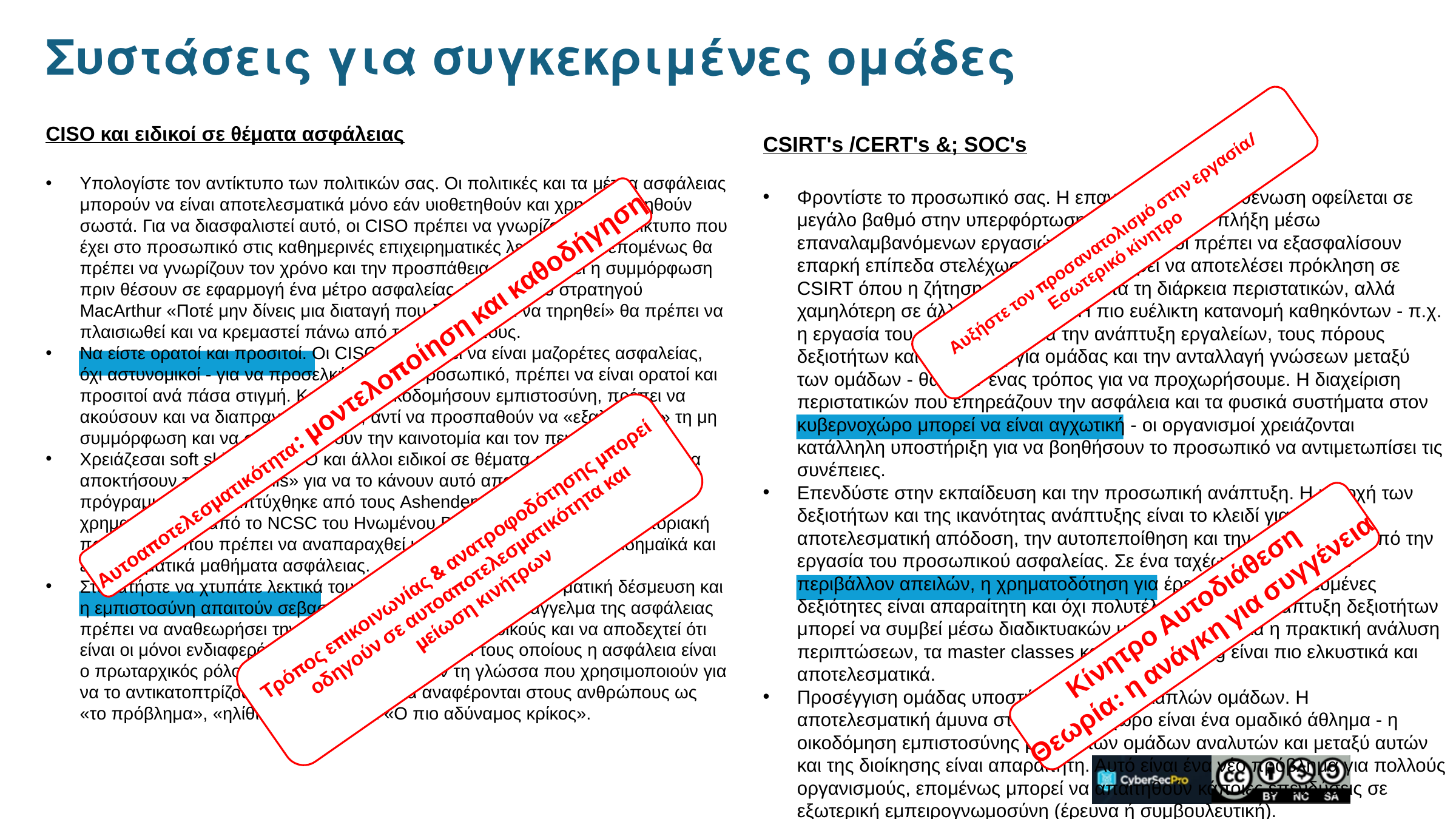

# Συστάσεις για συγκεκριμένες ομάδες
CISO και ειδικοί σε θέματα ασφάλειας

Υπολογίστε τον αντίκτυπο των πολιτικών σας. Οι πολιτικές και τα μέτρα ασφάλειας μπορούν να είναι αποτελεσματικά μόνο εάν υιοθετηθούν και χρησιμοποιηθούν σωστά. Για να διασφαλιστεί αυτό, οι CISO πρέπει να γνωρίζουν τον αντίκτυπο που έχει στο προσωπικό στις καθημερινές επιχειρηματικές λειτουργίες - επομένως θα πρέπει να γνωρίζουν τον χρόνο και την προσπάθεια που απαιτεί η συμμόρφωση πριν θέσουν σε εφαρμογή ένα μέτρο ασφαλείας. Η ρήση του στρατηγού MacArthur «Ποτέ μην δίνεις μια διαταγή που δεν μπορεί να τηρηθεί» θα πρέπει να πλαισιωθεί και να κρεμαστεί πάνω από το γραφείο τους.
Να είστε ορατοί και προσιτοί. Οι CISO θα πρέπει να είναι μαζορέτες ασφαλείας, όχι αστυνομικοί - για να προσελκύσουν το προσωπικό, πρέπει να είναι ορατοί και προσιτοί ανά πάσα στιγμή. Και για να οικοδομήσουν εμπιστοσύνη, πρέπει να ακούσουν και να διαπραγματευτούν, αντί να προσπαθούν να «εξαλείψουν» τη μη συμμόρφωση και να στραγγαλίσουν την καινοτομία και τον πειραματισμό.
Χρειάζεσαι soft skills. Οι CISO και άλλοι ειδικοί σε θέματα ασφάλειας πρέπει να αποκτήσουν τις «soft skills» για να το κάνουν αυτό αποτελεσματικά. Το πρόγραμμα που αναπτύχθηκε από τους Ashenden & Lawrence (2016) με χρηματοδότηση από το NCSC του Ηνωμένου Βασιλείου είναι μια πρωτοποριακή προσπάθεια που πρέπει να αναπαραχθεί και να ενσωματωθεί σε ακαδημαϊκά και επαγγελματικά μαθήματα ασφάλειας.
Σταματήστε να χτυπάτε λεκτικά τους ανθρώπους. Η αποτελεσματική δέσμευση και η εμπιστοσύνη απαιτούν σεβασμό για τους άλλους. Το επάγγελμα της ασφάλειας πρέπει να αναθεωρήσει την οπτική του για τους μη ειδικούς και να αποδεχτεί ότι είναι οι μόνοι ενδιαφερόμενοι στο οικοσύστημα για τους οποίους η ασφάλεια είναι ο πρωταρχικός ρόλος. Και πρέπει να αλλάξουν τη γλώσσα που χρησιμοποιούν για να το αντικατοπτρίζουν αυτό - όχι πλέον να αναφέρονται στους ανθρώπους ως «το πρόβλημα», «ηλίθιοι χρήστες» και «Ο πιο αδύναμος κρίκος».
CSIRT's /CERT's &; SOC's

Φροντίστε το προσωπικό σας. Η επαγγελματική εξουθένωση οφείλεται σε μεγάλο βαθμό στην υπερφόρτωση, αλλά και στην πλήξη μέσω επαναλαμβανόμενων εργασιών. Οι οργανισμοί πρέπει να εξασφαλίσουν επαρκή επίπεδα στελέχωσης - αυτό μπορεί να αποτελέσει πρόκληση σε CSIRT όπου η ζήτηση είναι υψηλή κατά τη διάρκεια περιστατικών, αλλά χαμηλότερη σε άλλες περιόδους. Η πιο ευέλικτη κατανομή καθηκόντων - π.χ. η εργασία του προσωπικού για την ανάπτυξη εργαλείων, τους πόρους δεξιοτήτων και τη δημιουργία ομάδας και την ανταλλαγή γνώσεων μεταξύ των ομάδων - θα ήταν ένας τρόπος για να προχωρήσουμε. Η διαχείριση περιστατικών που επηρεάζουν την ασφάλεια και τα φυσικά συστήματα στον κυβερνοχώρο μπορεί να είναι αγχωτική - οι οργανισμοί χρειάζονται κατάλληλη υποστήριξη για να βοηθήσουν το προσωπικό να αντιμετωπίσει τις συνέπειες.
Επενδύστε στην εκπαίδευση και την προσωπική ανάπτυξη. Η κατοχή των δεξιοτήτων και της ικανότητας ανάπτυξης είναι το κλειδί για την αποτελεσματική απόδοση, την αυτοπεποίθηση και την ικανοποίηση από την εργασία του προσωπικού ασφαλείας. Σε ένα ταχέως εξελισσόμενο περιβάλλον απειλών, η χρηματοδότηση για έρευνα και εξειδικευμένες δεξιότητες είναι απαραίτητη και όχι πολυτέλεια. Κάποια ανάπτυξη δεξιοτήτων μπορεί να συμβεί μέσω διαδικτυακών μαθημάτων, αλλά η πρακτική ανάλυση περιπτώσεων, τα master classes και τα wargaming είναι πιο ελκυστικά και αποτελεσματικά.
Προσέγγιση ομάδας υποστήριξης και πολλαπλών ομάδων. Η αποτελεσματική άμυνα στον κυβερνοχώρο είναι ένα ομαδικό άθλημα - η οικοδόμηση εμπιστοσύνης μεταξύ των ομάδων αναλυτών και μεταξύ αυτών και της διοίκησης είναι απαραίτητη. Αυτό είναι ένα νέο πρόβλημα για πολλούς οργανισμούς, επομένως μπορεί να απαιτηθούν κάποιες επενδύσεις σε εξωτερική εμπειρογνωμοσύνη (έρευνα ή συμβουλευτική).

Αυξήστε τον προσανατολισμό στην εργασία/
Εσωτερικό κίνητρο

Αυτοαποτελεσματικότητα: μοντελοποίηση και καθοδήγηση

Τρόπος επικοινωνίας & ανατροφοδότησης μπορεί
οδηγούν σε αυτοαποτελεσματικότητα και
μείωση κινήτρων

Κίνητρο Αυτοδιάθεση
Θεωρία: η ανάγκη για συγγένεια